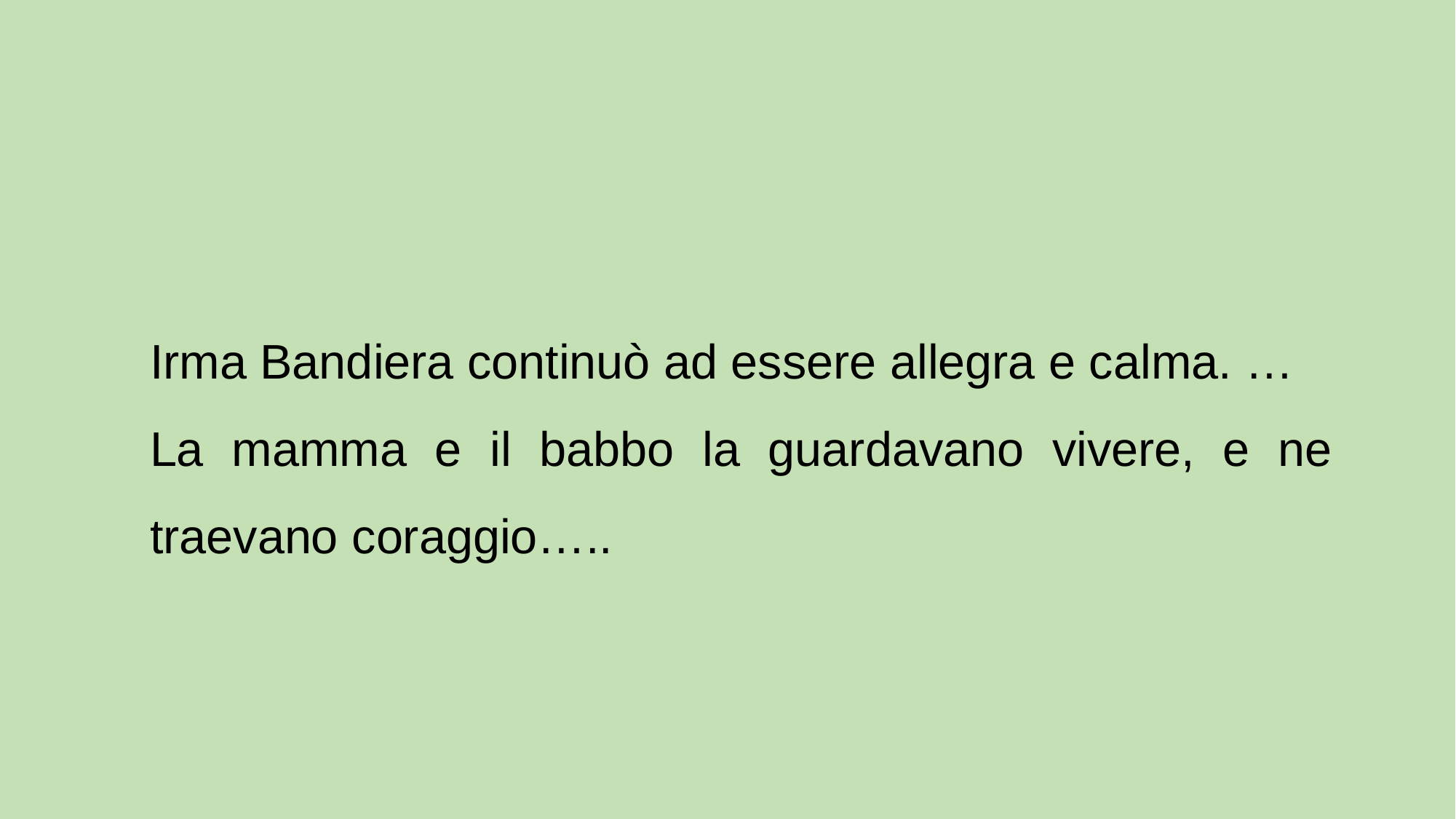

Irma Bandiera continuò ad essere allegra e calma. …
La mamma e il babbo la guardavano vivere, e ne traevano coraggio…..